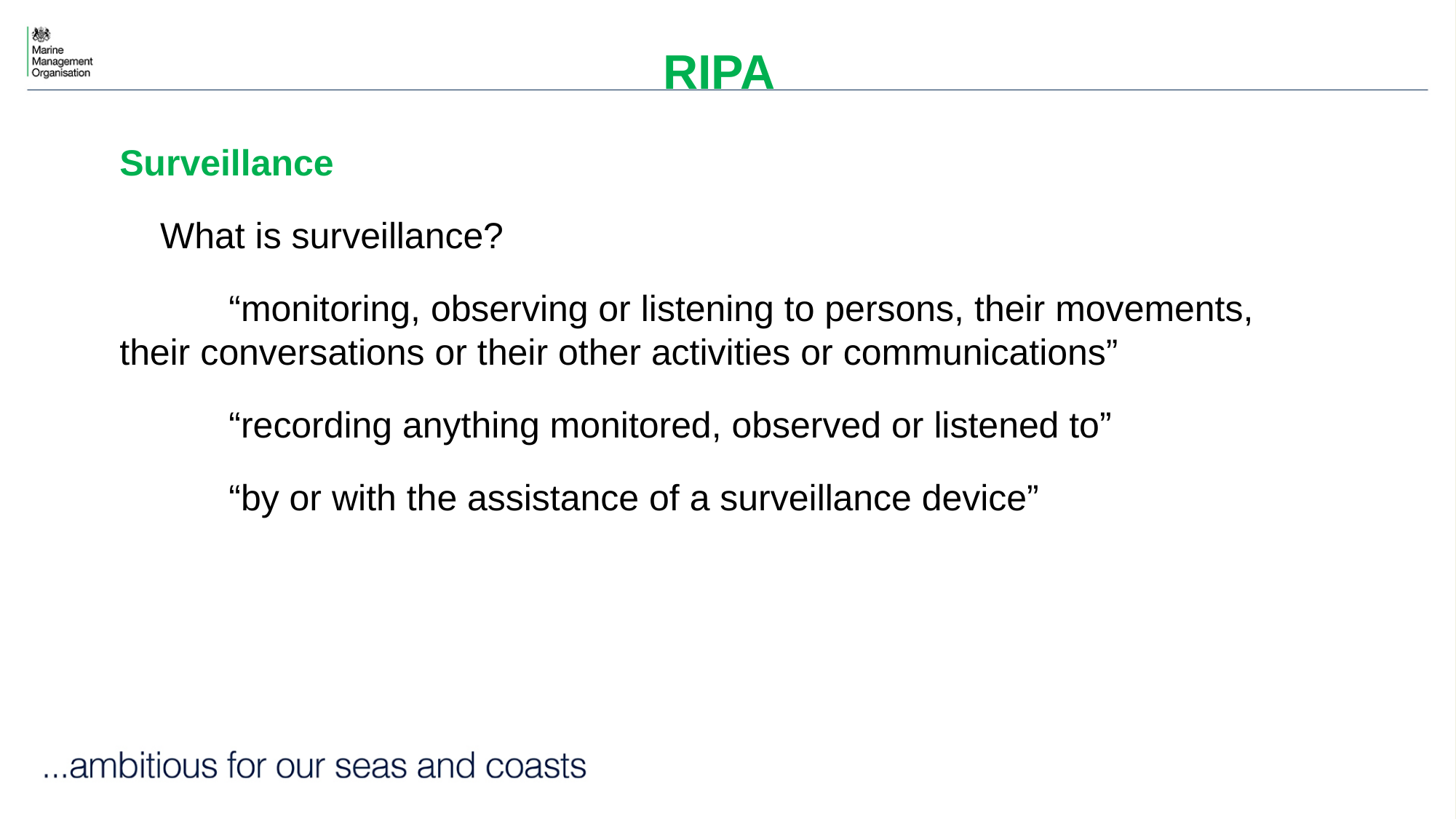

# RIPA
Surveillance

    What is surveillance?

	“monitoring, observing or listening to persons, their movements, 	their conversations or their other activities or communications”

	“recording anything monitored, observed or listened to”

	“by or with the assistance of a surveillance device”